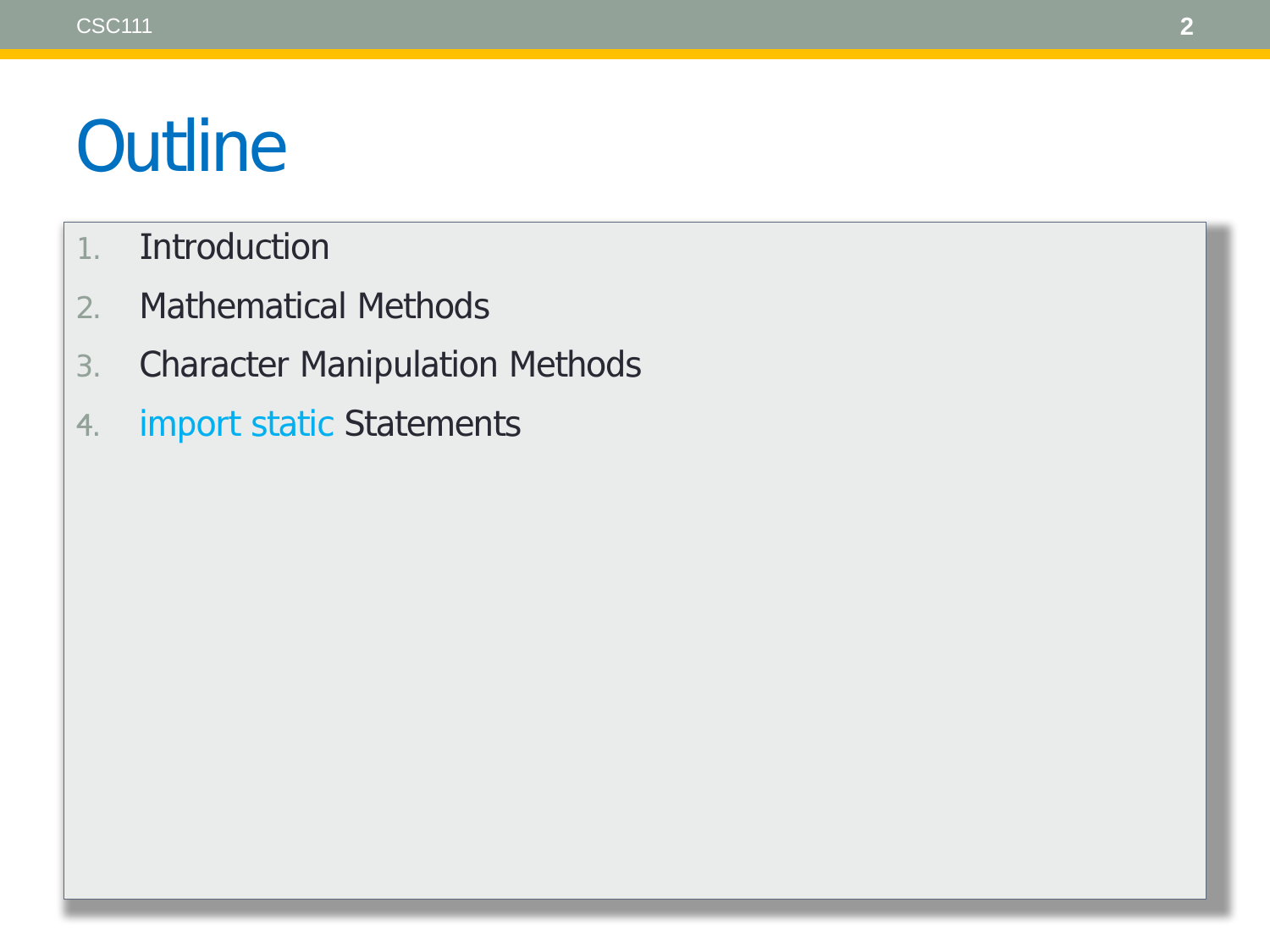

CSC111

2
# Outline
Introduction
Mathematical Methods
Character Manipulation Methods
import static Statements